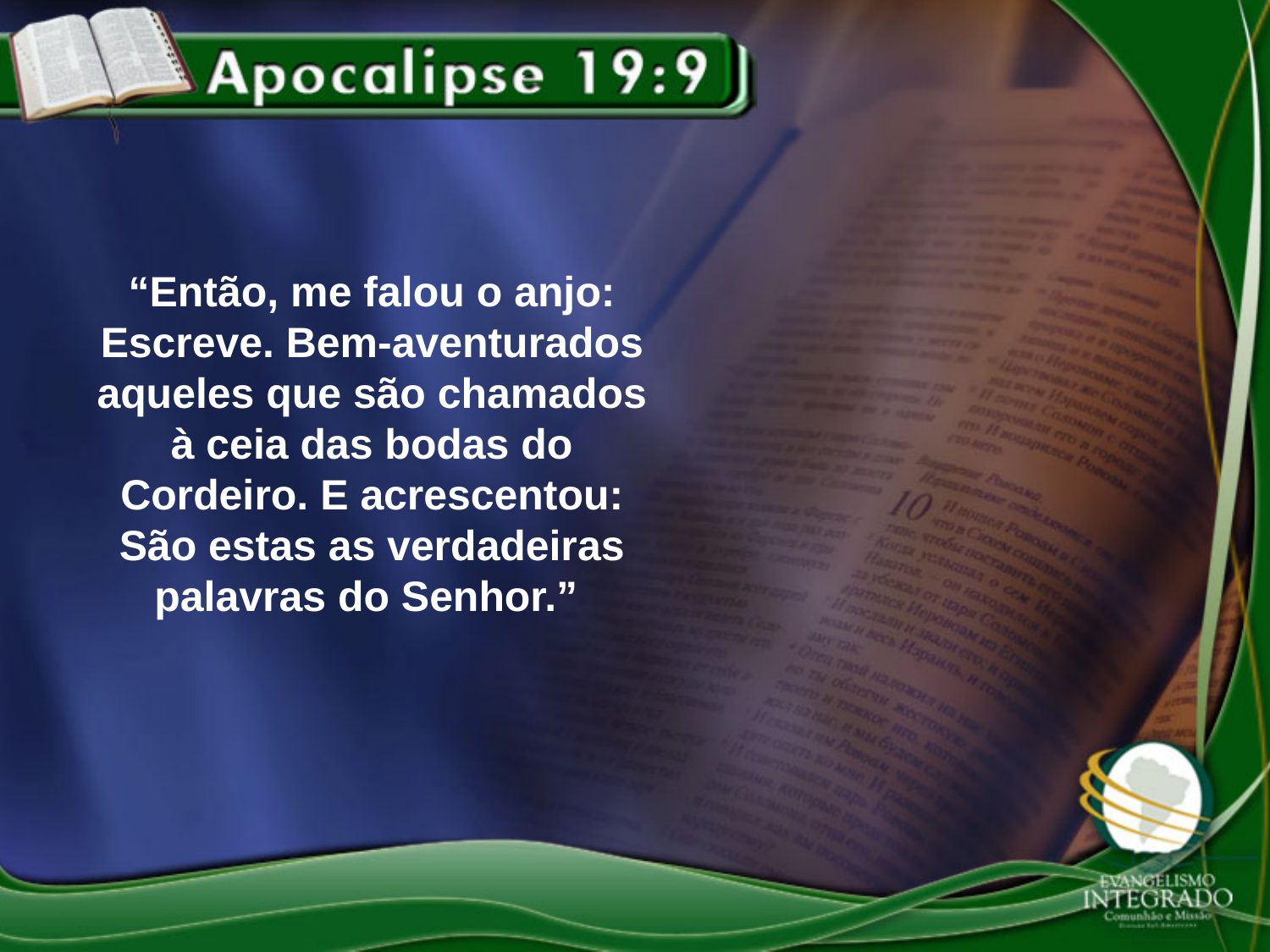

“Então, me falou o anjo: Escreve. Bem-aventurados aqueles que são chamados à ceia das bodas do Cordeiro. E acrescentou: São estas as verdadeiras palavras do Senhor.”